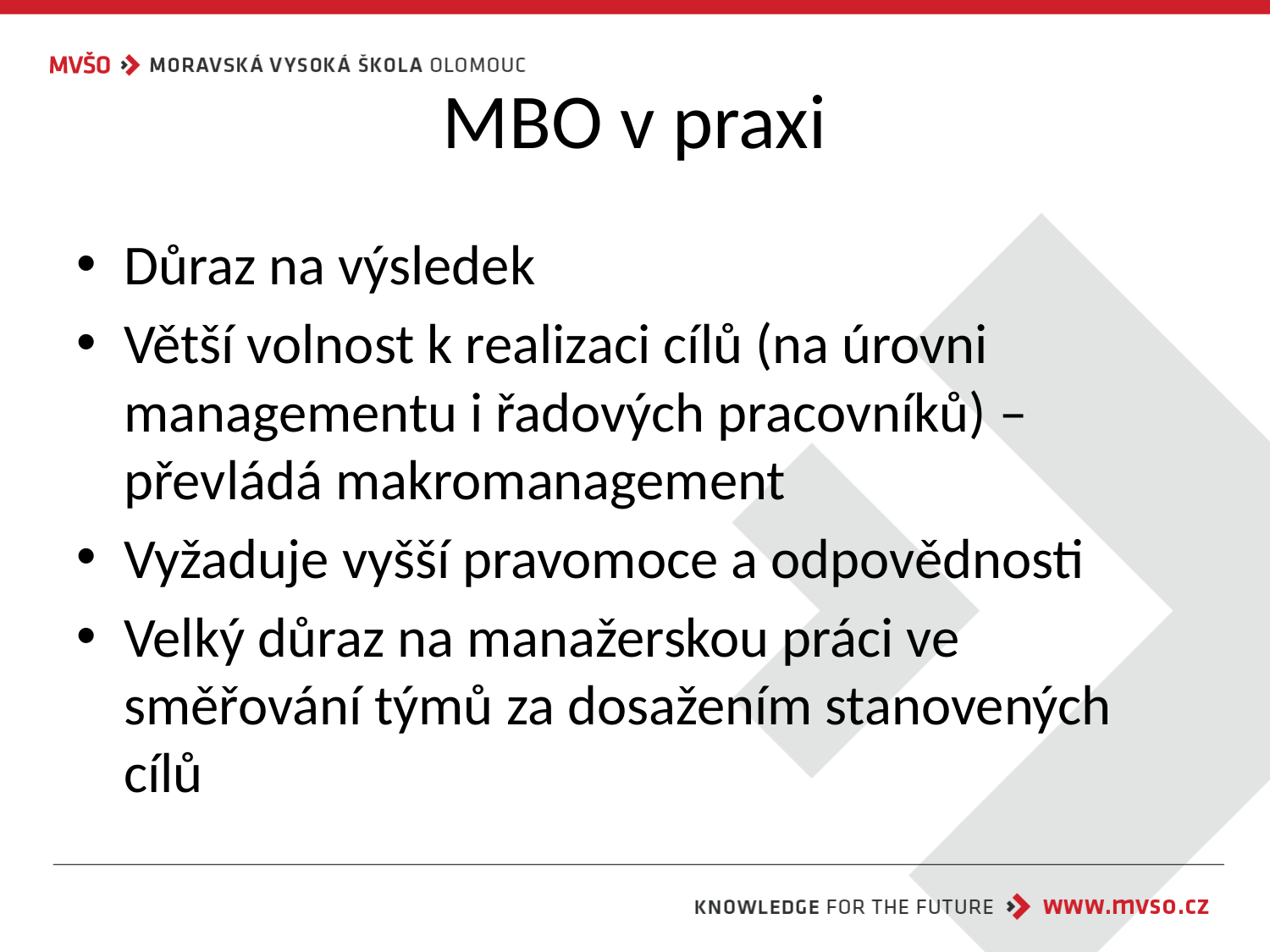

# MBO v praxi
Důraz na výsledek
Větší volnost k realizaci cílů (na úrovni managementu i řadových pracovníků) – převládá makromanagement
Vyžaduje vyšší pravomoce a odpovědnosti
Velký důraz na manažerskou práci ve směřování týmů za dosažením stanovených cílů